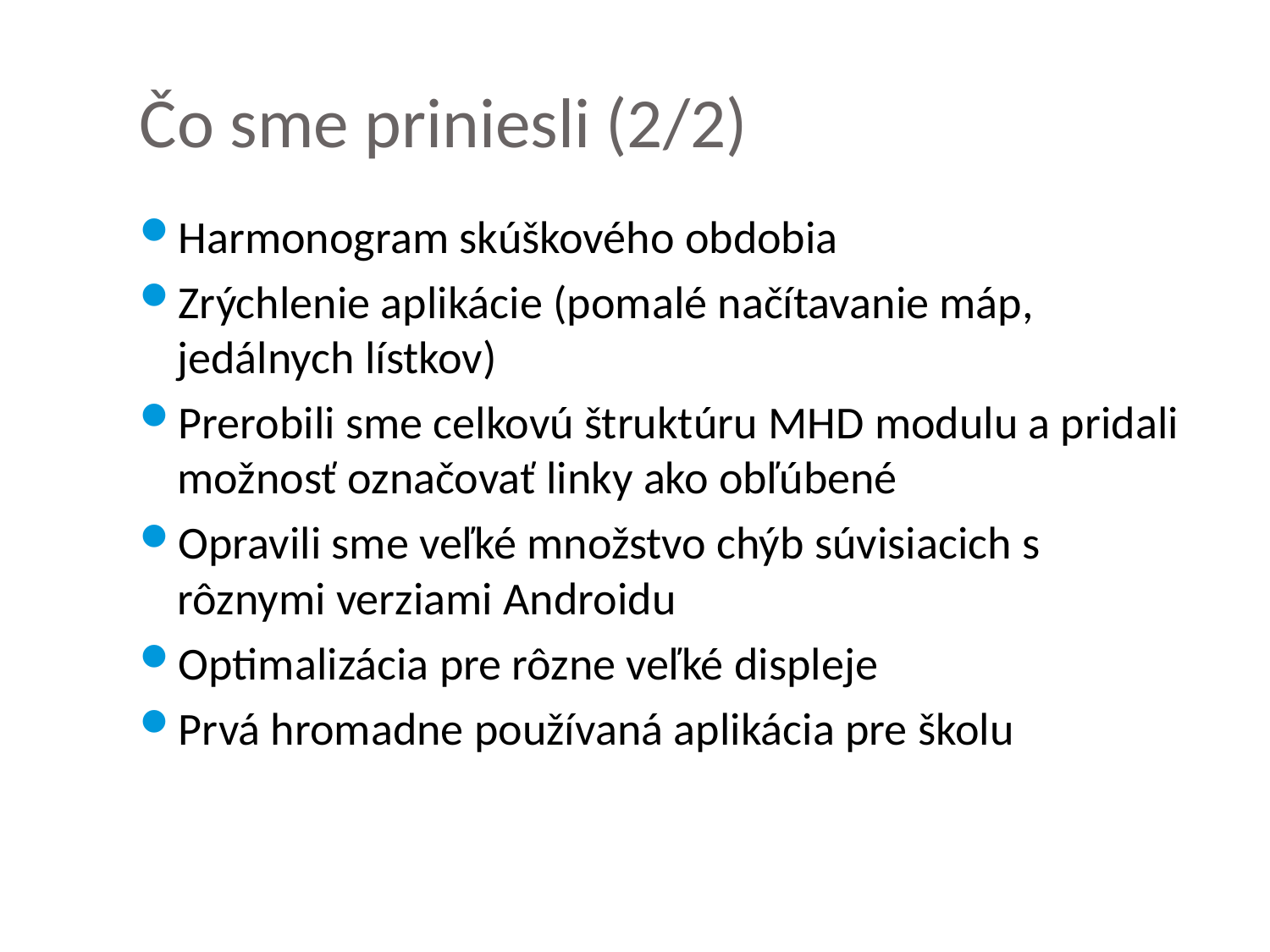

# Čo sme priniesli (2/2)
Harmonogram skúškového obdobia
Zrýchlenie aplikácie (pomalé načítavanie máp, jedálnych lístkov)
Prerobili sme celkovú štruktúru MHD modulu a pridali možnosť označovať linky ako obľúbené
Opravili sme veľké množstvo chýb súvisiacich s rôznymi verziami Androidu
Optimalizácia pre rôzne veľké displeje
Prvá hromadne používaná aplikácia pre školu